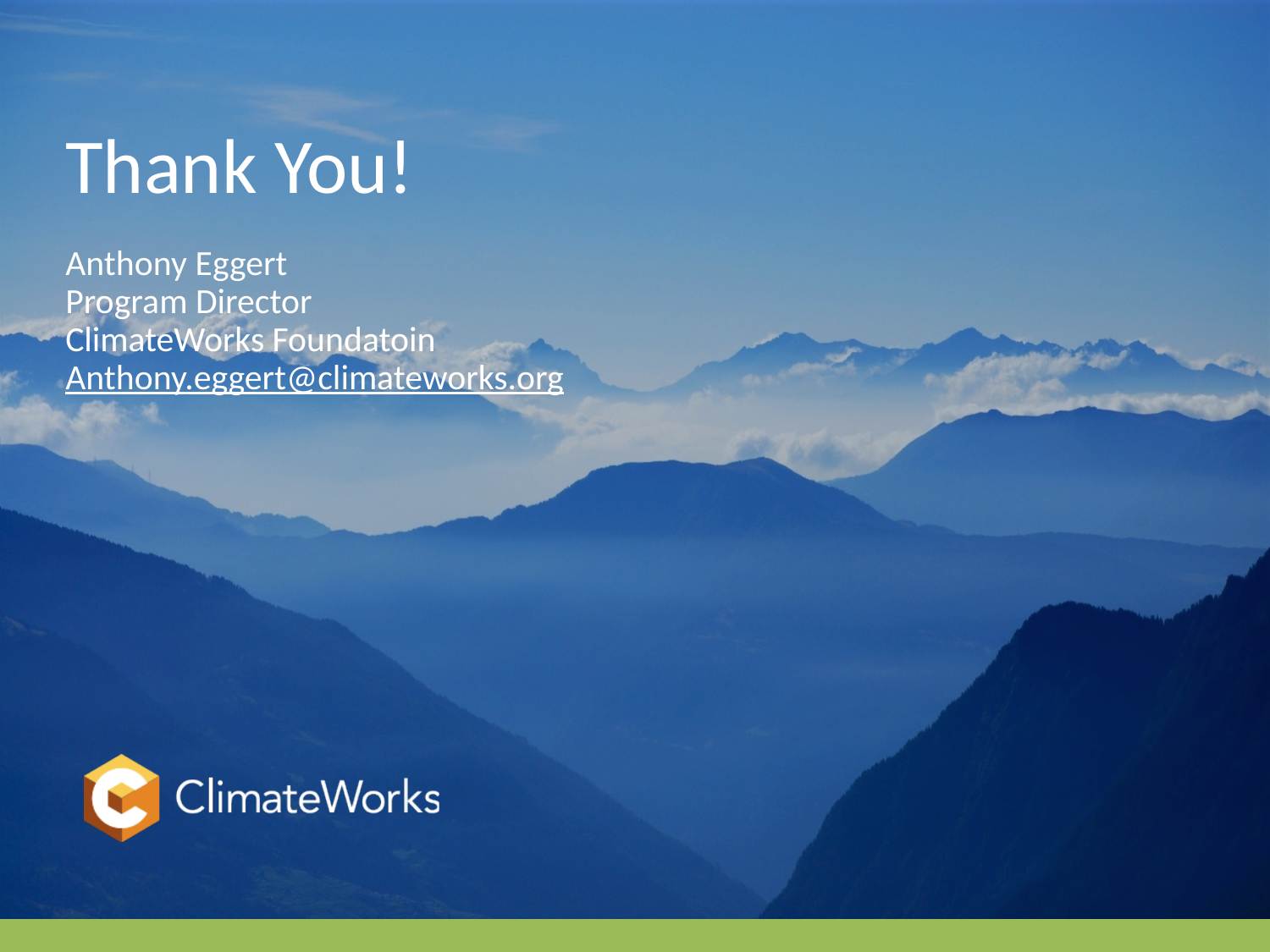

# Thank You! Anthony Eggert Program Director ClimateWorks Foundatoin Anthony.eggert@climateworks.org